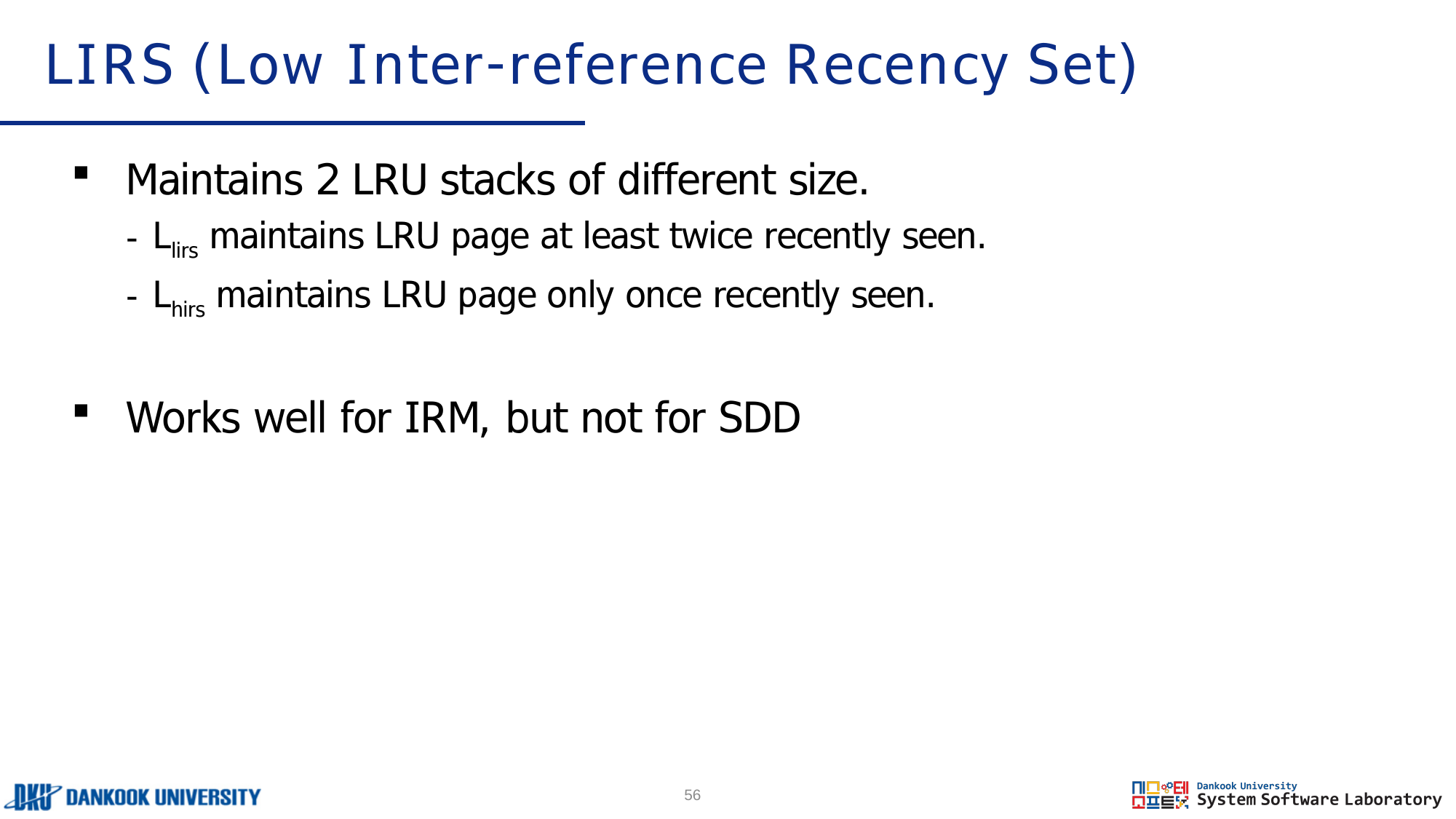

# LIRS (Low Inter-reference Recency Set)
Maintains 2 LRU stacks of different size.
Llirs maintains LRU page at least twice recently seen.
Lhirs maintains LRU page only once recently seen.

Works well for IRM, but not for SDD
56